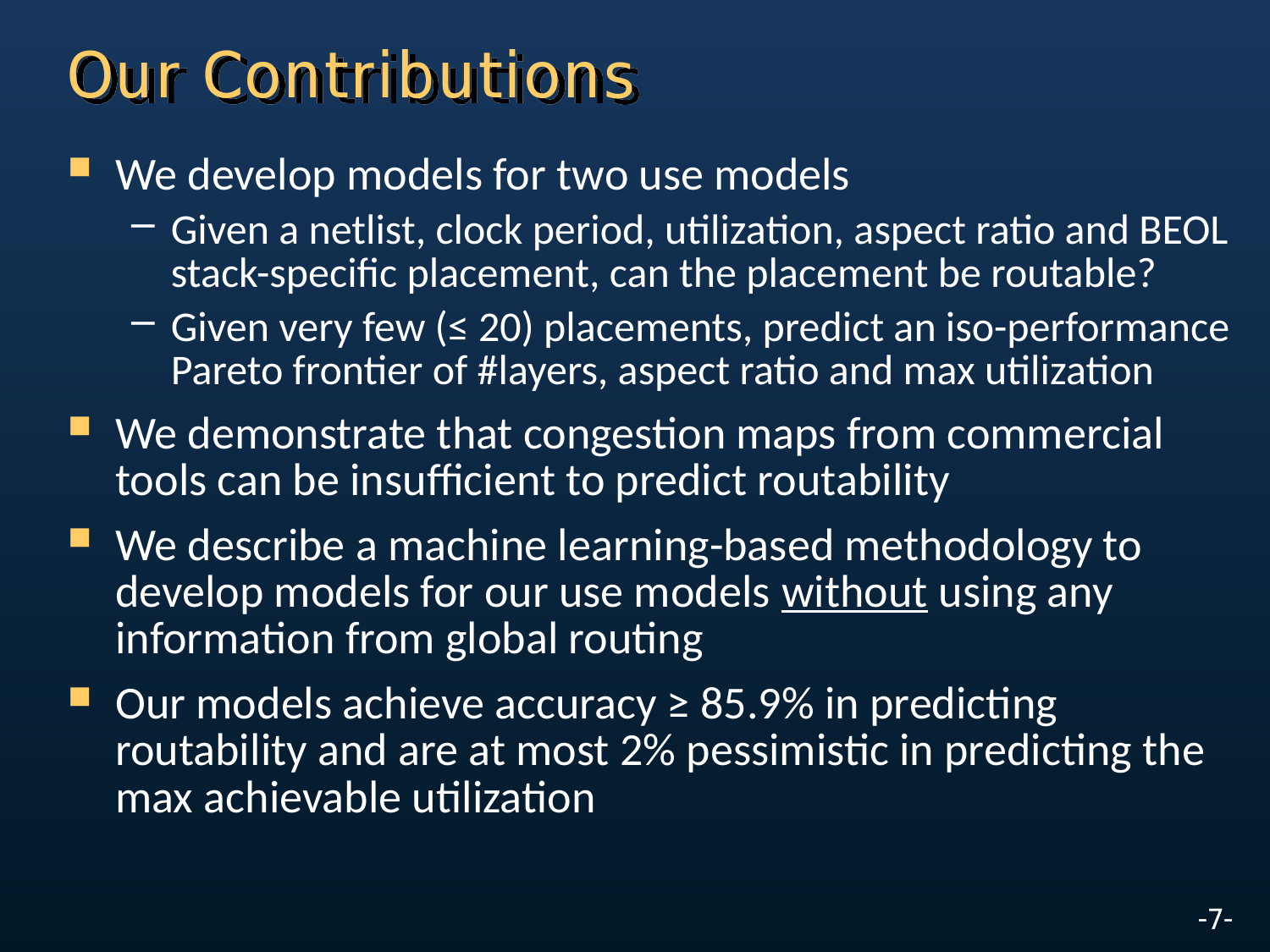

# Our Contributions
We develop models for two use models
Given a netlist, clock period, utilization, aspect ratio and BEOL stack-specific placement, can the placement be routable?
Given very few (≤ 20) placements, predict an iso-performance Pareto frontier of #layers, aspect ratio and max utilization
We demonstrate that congestion maps from commercial tools can be insufficient to predict routability
We describe a machine learning-based methodology to develop models for our use models without using any information from global routing
Our models achieve accuracy ≥ 85.9% in predicting routability and are at most 2% pessimistic in predicting the max achievable utilization